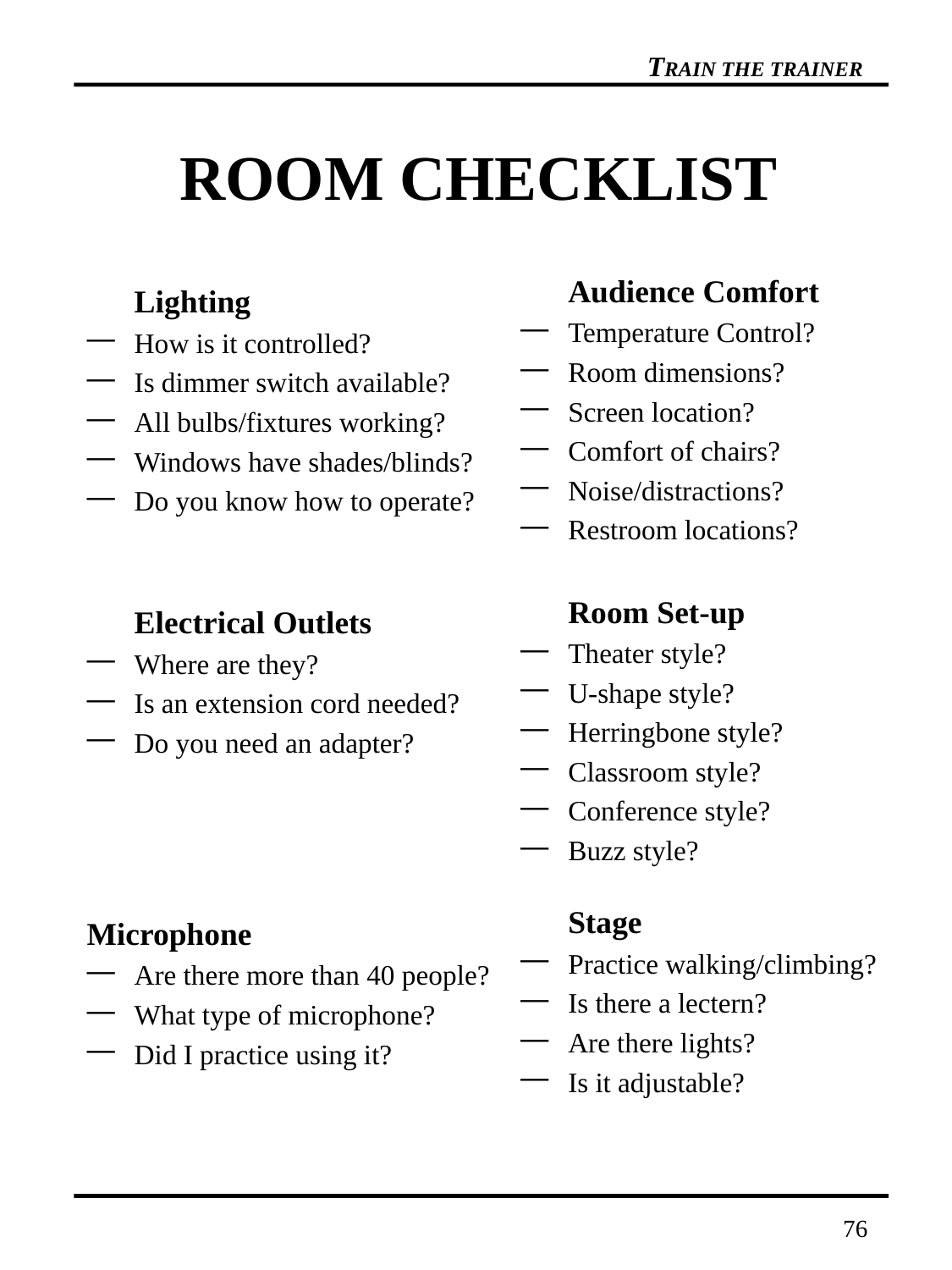

# ROOM CHECKLIST
Audience Comfort
Temperature Control?
Room dimensions?
Screen location?
Comfort of chairs?
Noise/distractions?
Restroom locations?

Room Set-up
Theater style?
U-shape style?
Herringbone style?
Classroom style?
Conference style?
Buzz style?

Stage
Practice walking/climbing?
Is there a lectern?
Are there lights?
Is it adjustable?
Lighting
How is it controlled?
Is dimmer switch available?
All bulbs/fixtures working?
Windows have shades/blinds?
Do you know how to operate?

Electrical Outlets
Where are they?
Is an extension cord needed?
Do you need an adapter?

Microphone
Are there more than 40 people?
What type of microphone?
Did I practice using it?

76